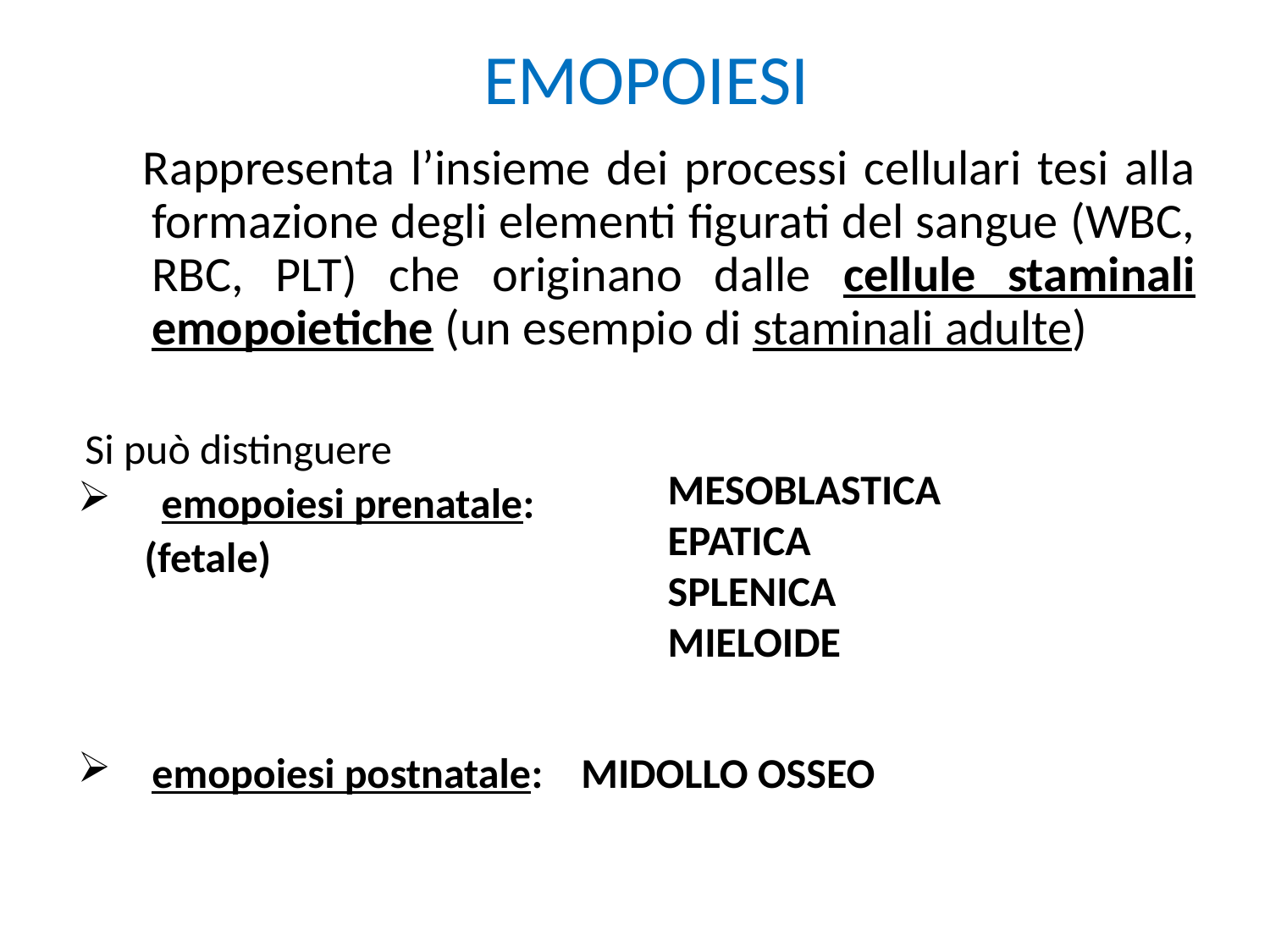

# EMOPOIESI
    Rappresenta l’insieme dei processi cellulari tesi alla formazione degli elementi figurati del sangue (WBC, RBC, PLT) che originano dalle cellule staminali emopoietiche (un esempio di staminali adulte)

 Si può distinguere
 emopoiesi prenatale:
       (fetale)

emopoiesi postnatale:    MIDOLLO OSSEO

MESOBLASTICA
EPATICA
SPLENICA
MIELOIDE